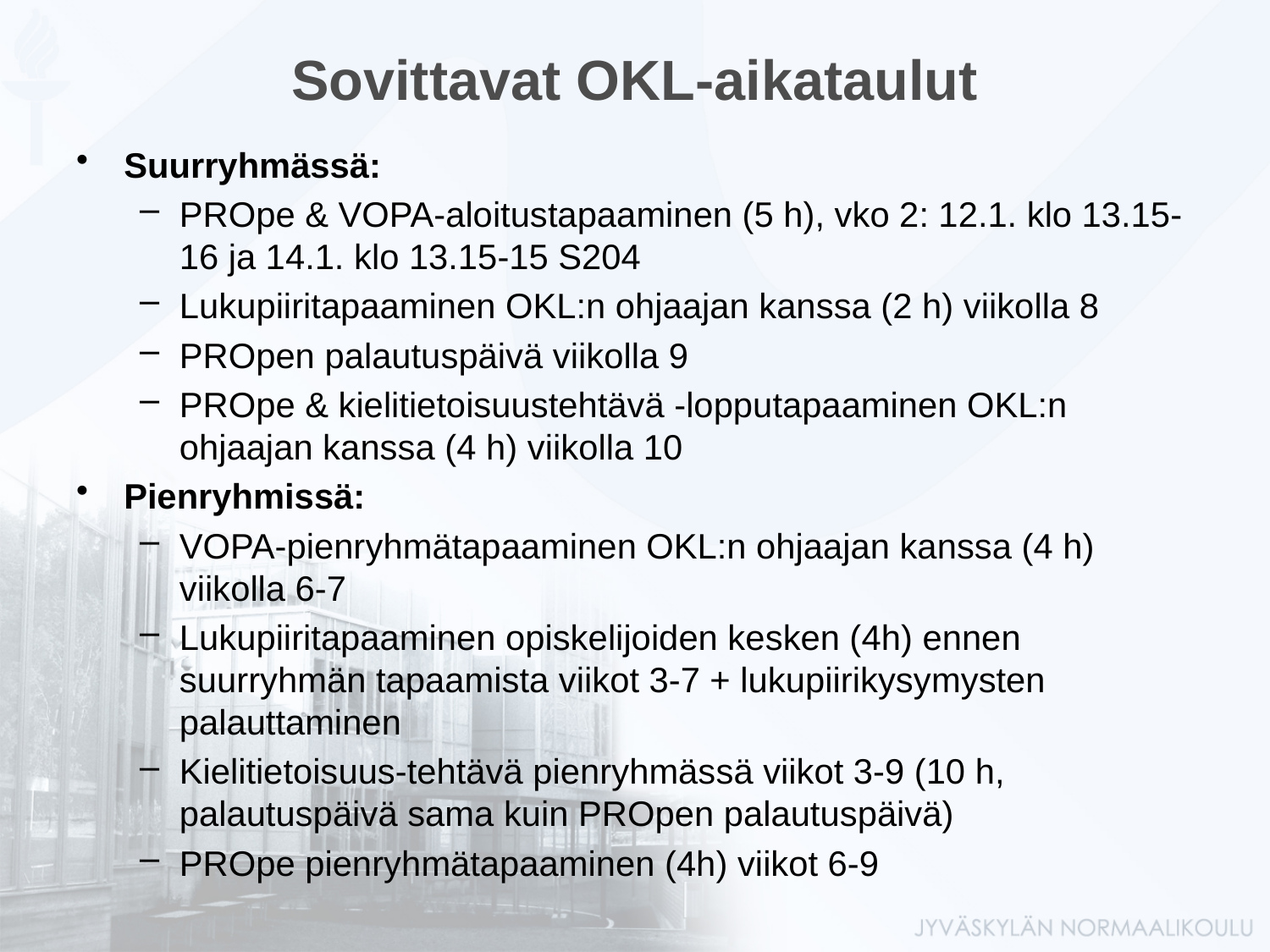

# Sovittavat OKL-aikataulut
Suurryhmässä:
PROpe & VOPA-aloitustapaaminen (5 h), vko 2: 12.1. klo 13.15-16 ja 14.1. klo 13.15-15 S204
Lukupiiritapaaminen OKL:n ohjaajan kanssa (2 h) viikolla 8
PROpen palautuspäivä viikolla 9
PROpe & kielitietoisuustehtävä -lopputapaaminen OKL:n ohjaajan kanssa (4 h) viikolla 10
Pienryhmissä:
VOPA-pienryhmätapaaminen OKL:n ohjaajan kanssa (4 h) viikolla 6-7
Lukupiiritapaaminen opiskelijoiden kesken (4h) ennen suurryhmän tapaamista viikot 3-7 + lukupiirikysymysten palauttaminen
Kielitietoisuus-tehtävä pienryhmässä viikot 3-9 (10 h, palautuspäivä sama kuin PROpen palautuspäivä)
PROpe pienryhmätapaaminen (4h) viikot 6-9